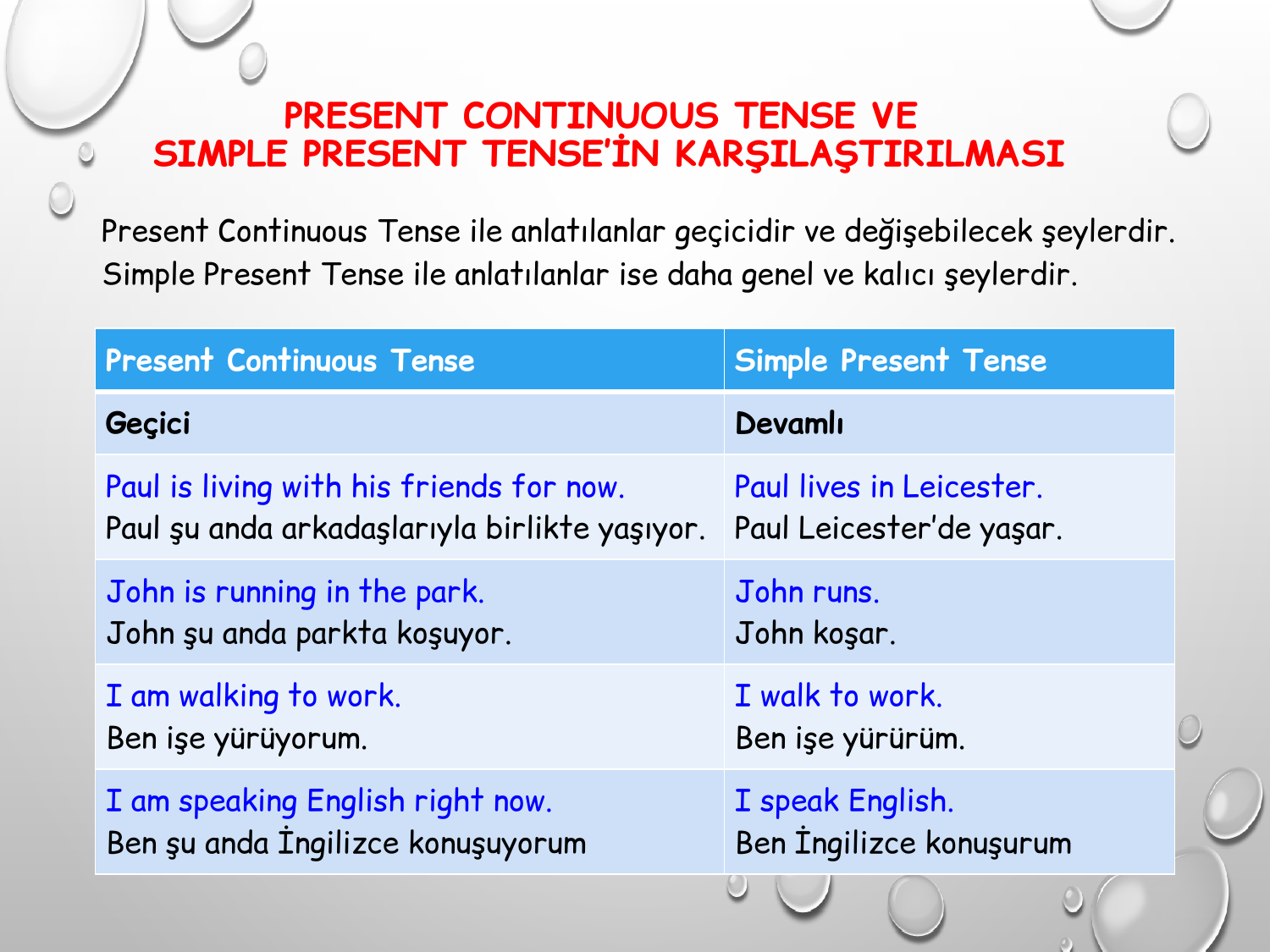

# PRESENT CONTINUOUS TENSE VE SIMPLE PRESENT TENSE’İN KARŞILAŞTIRILMASI
Present Continuous Tense ile anlatılanlar geçicidir ve değişebilecek şeylerdir. Simple Present Tense ile anlatılanlar ise daha genel ve kalıcı şeylerdir.
| Present Continuous Tense | Simple Present Tense |
| --- | --- |
| Geçici | Devamlı |
| Paul is living with his friends for now. Paul şu anda arkadaşlarıyla birlikte yaşıyor. | Paul lives in Leicester. Paul Leicester’de yaşar. |
| John is running in the park. John şu anda parkta koşuyor. | John runs. John koşar. |
| I am walking to work. Ben işe yürüyorum. | I walk to work. Ben işe yürürüm. |
| I am speaking English right now. Ben şu anda İngilizce konuşuyorum | I speak English. Ben İngilizce konuşurum |